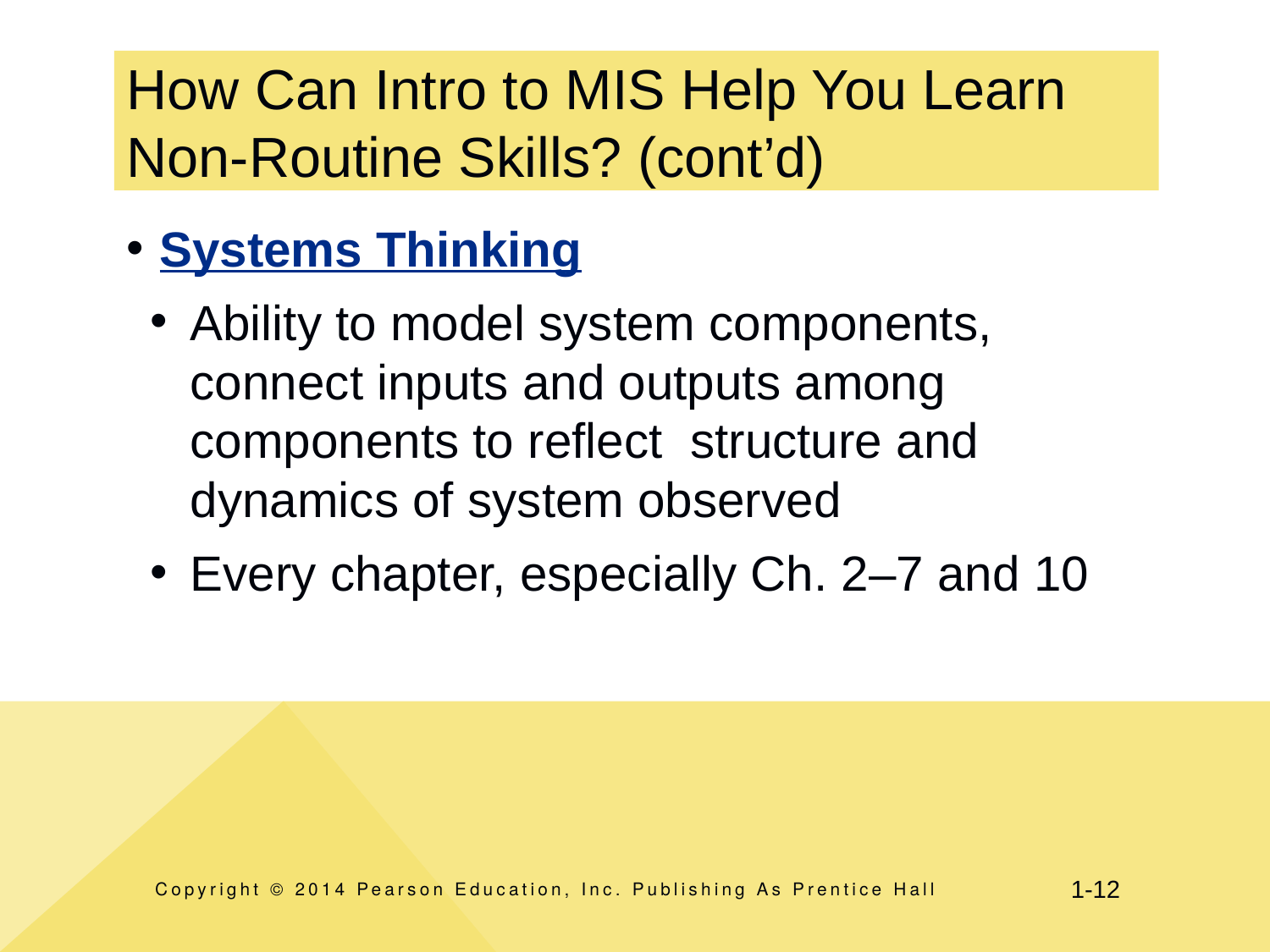

# How Can Intro to MIS Help You Learn Non-Routine Skills? (cont’d)
Systems Thinking
Ability to model system components, connect inputs and outputs among components to reflect  structure and dynamics of system observed
Every chapter, especially Ch. 2–7 and 10

Copyright © 2014 Pearson Education, Inc. Publishing As Prentice Hall